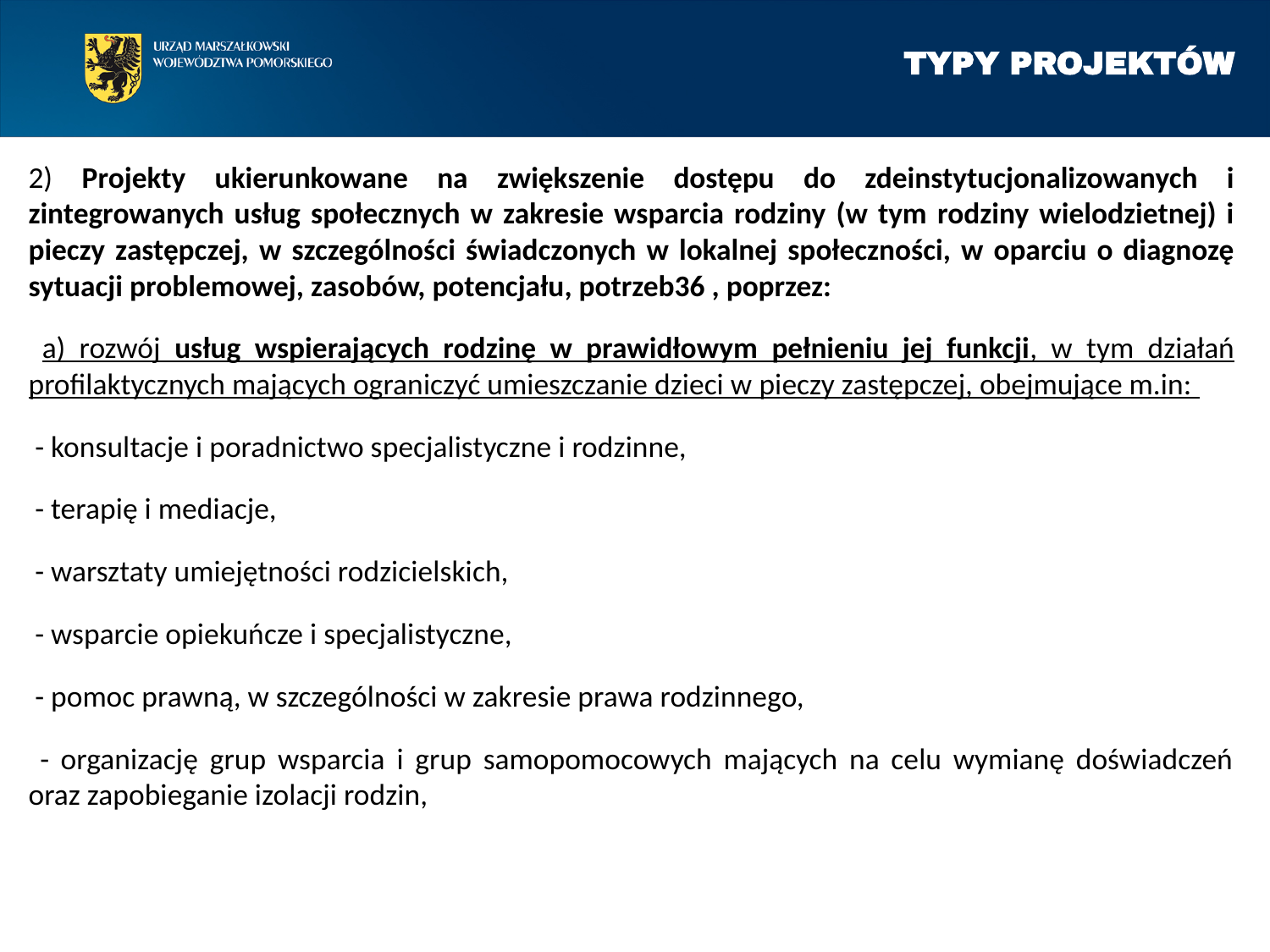

TYPY PROJEKTÓW
2) Projekty ukierunkowane na zwiększenie dostępu do zdeinstytucjonalizowanych i zintegrowanych usług społecznych w zakresie wsparcia rodziny (w tym rodziny wielodzietnej) i pieczy zastępczej, w szczególności świadczonych w lokalnej społeczności, w oparciu o diagnozę sytuacji problemowej, zasobów, potencjału, potrzeb36 , poprzez:
 a) rozwój usług wspierających rodzinę w prawidłowym pełnieniu jej funkcji, w tym działań profilaktycznych mających ograniczyć umieszczanie dzieci w pieczy zastępczej, obejmujące m.in:
 - konsultacje i poradnictwo specjalistyczne i rodzinne,
 - terapię i mediacje,
 - warsztaty umiejętności rodzicielskich,
 - wsparcie opiekuńcze i specjalistyczne,
 - pomoc prawną, w szczególności w zakresie prawa rodzinnego,
 - organizację grup wsparcia i grup samopomocowych mających na celu wymianę doświadczeń oraz zapobieganie izolacji rodzin,